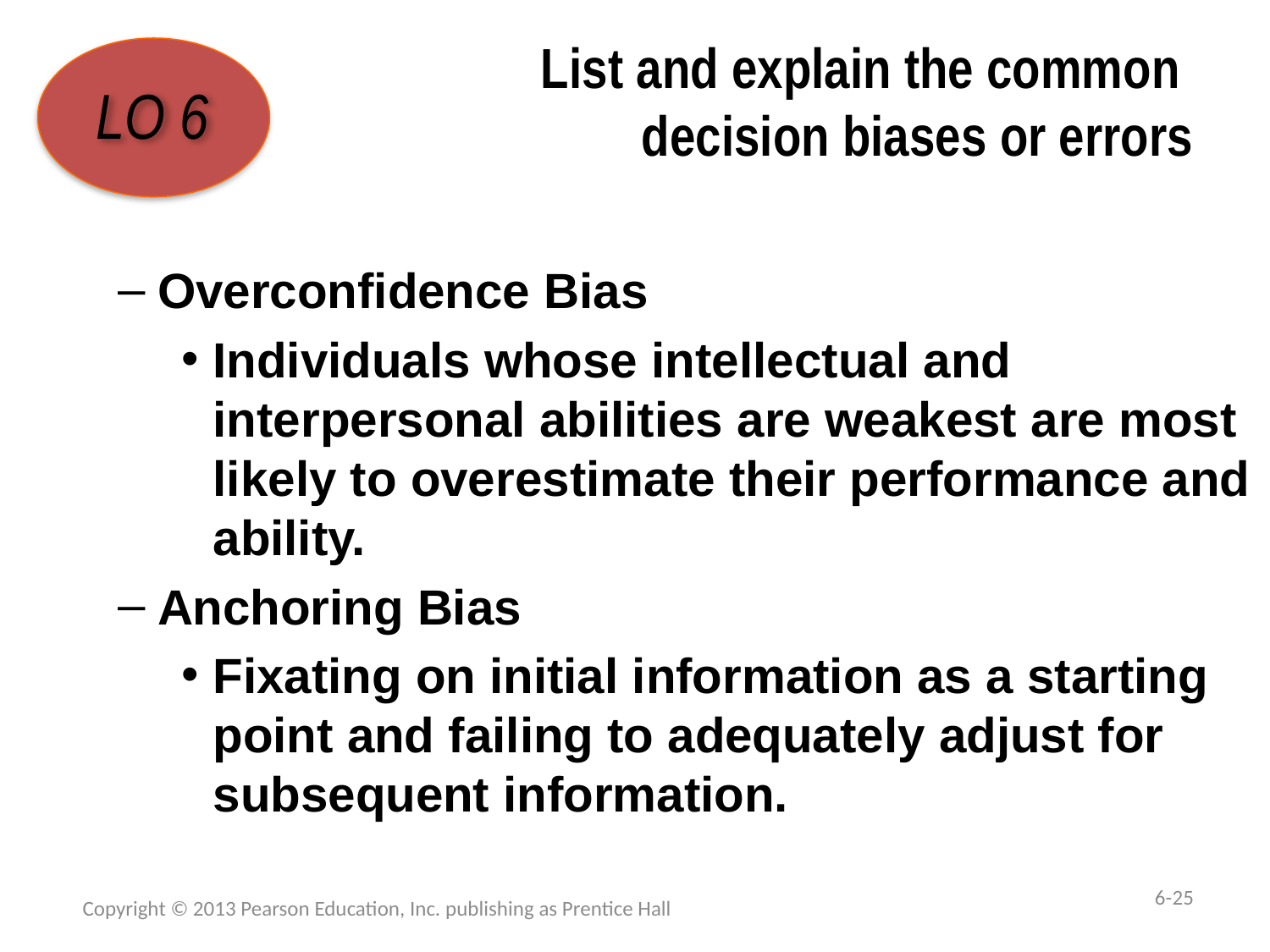

# List and explain the common decision biases or errors

LO 6
Overconfidence Bias
Individuals whose intellectual and interpersonal abilities are weakest are most likely to overestimate their performance and ability.
Anchoring Bias
Fixating on initial information as a starting point and failing to adequately adjust for subsequent information.
6-25
Copyright © 2013 Pearson Education, Inc. publishing as Prentice Hall